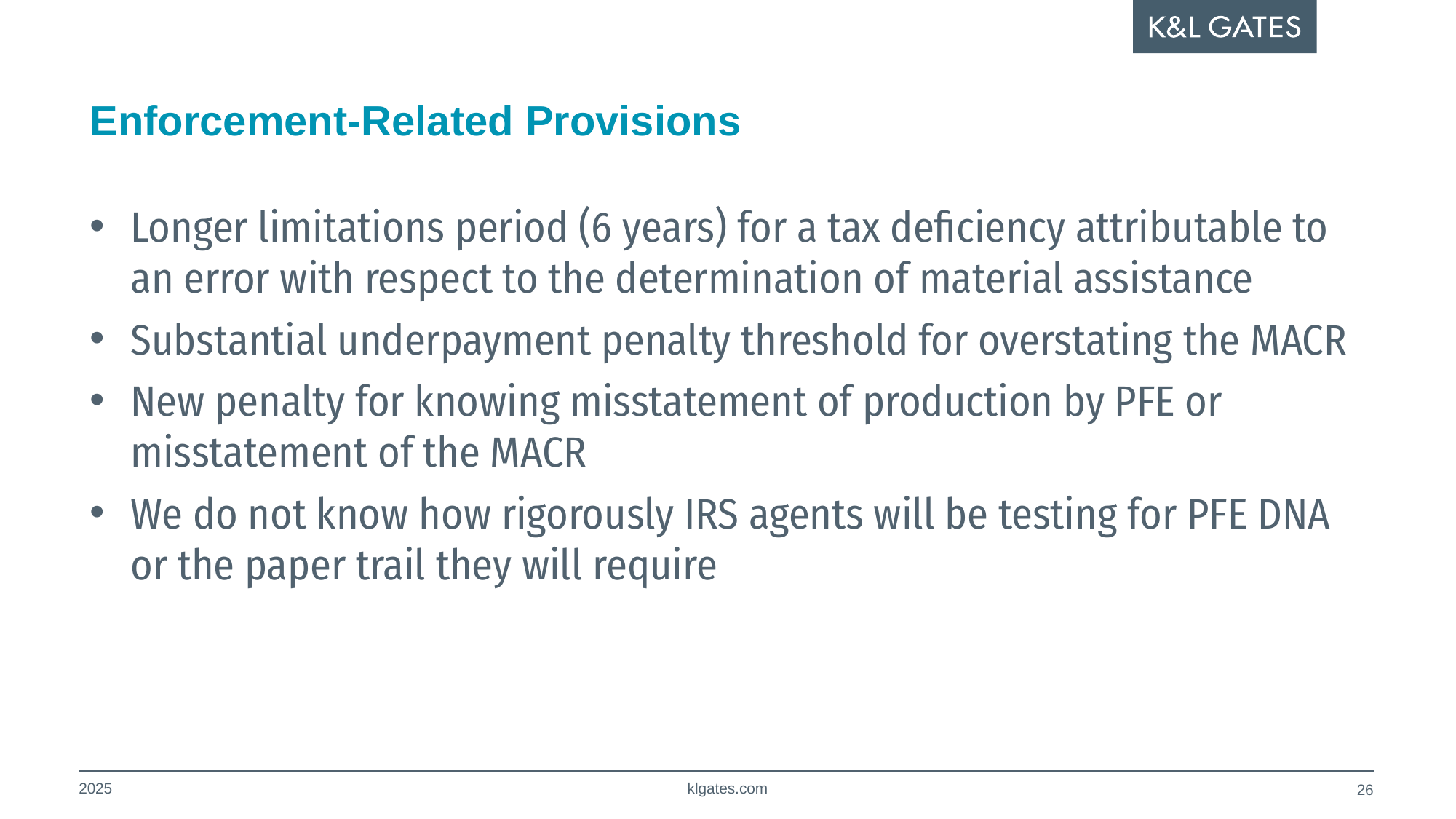

# Enforcement-Related Provisions
Longer limitations period (6 years) for a tax deficiency attributable to an error with respect to the determination of material assistance
Substantial underpayment penalty threshold for overstating the MACR
New penalty for knowing misstatement of production by PFE or misstatement of the MACR
We do not know how rigorously IRS agents will be testing for PFE DNA or the paper trail they will require

2025
klgates.com
26